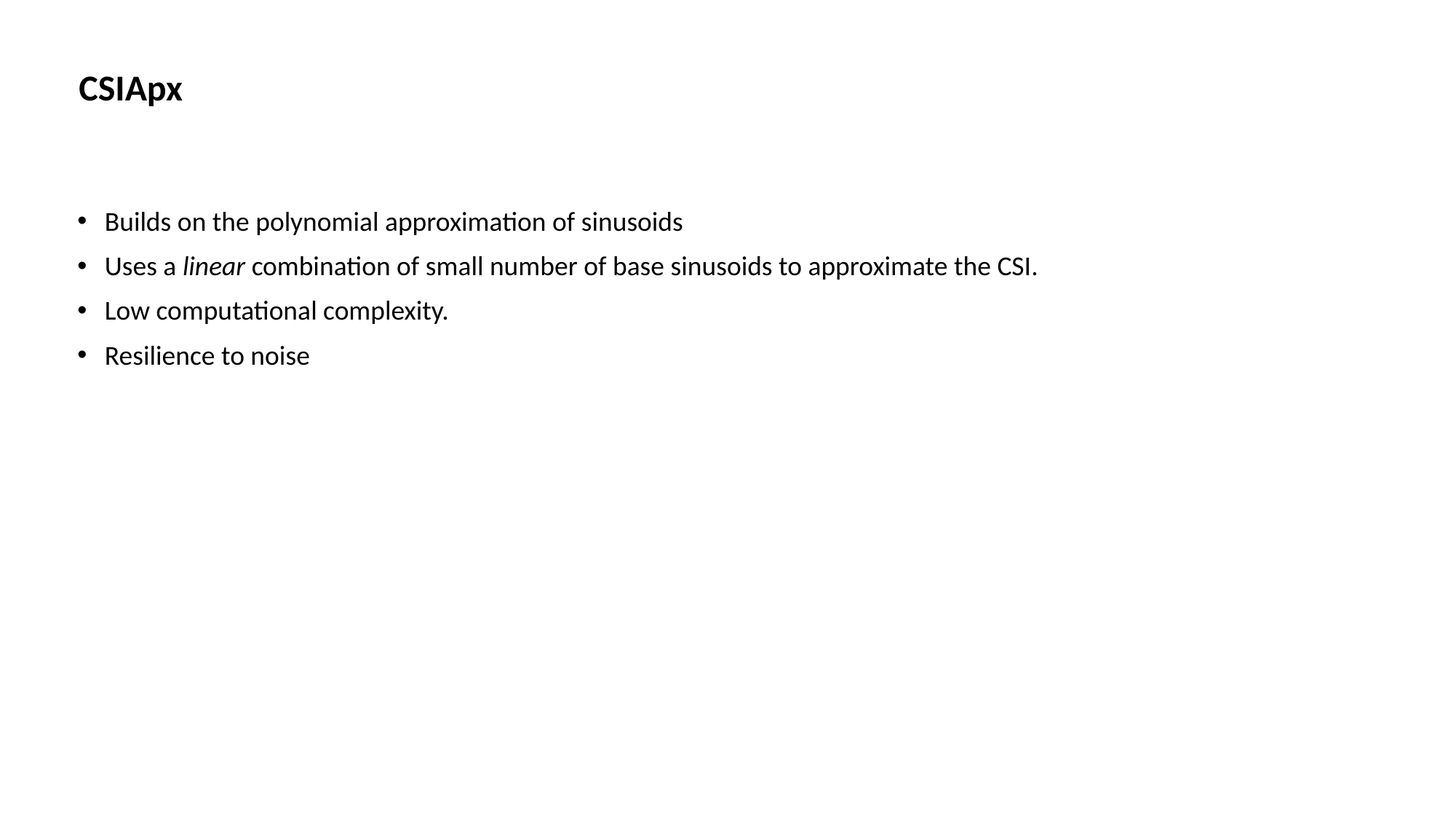

CSIApx
Builds on the polynomial approximation of sinusoids
Uses a linear combination of small number of base sinusoids to approximate the CSI.
Low computational complexity.
Resilience to noise